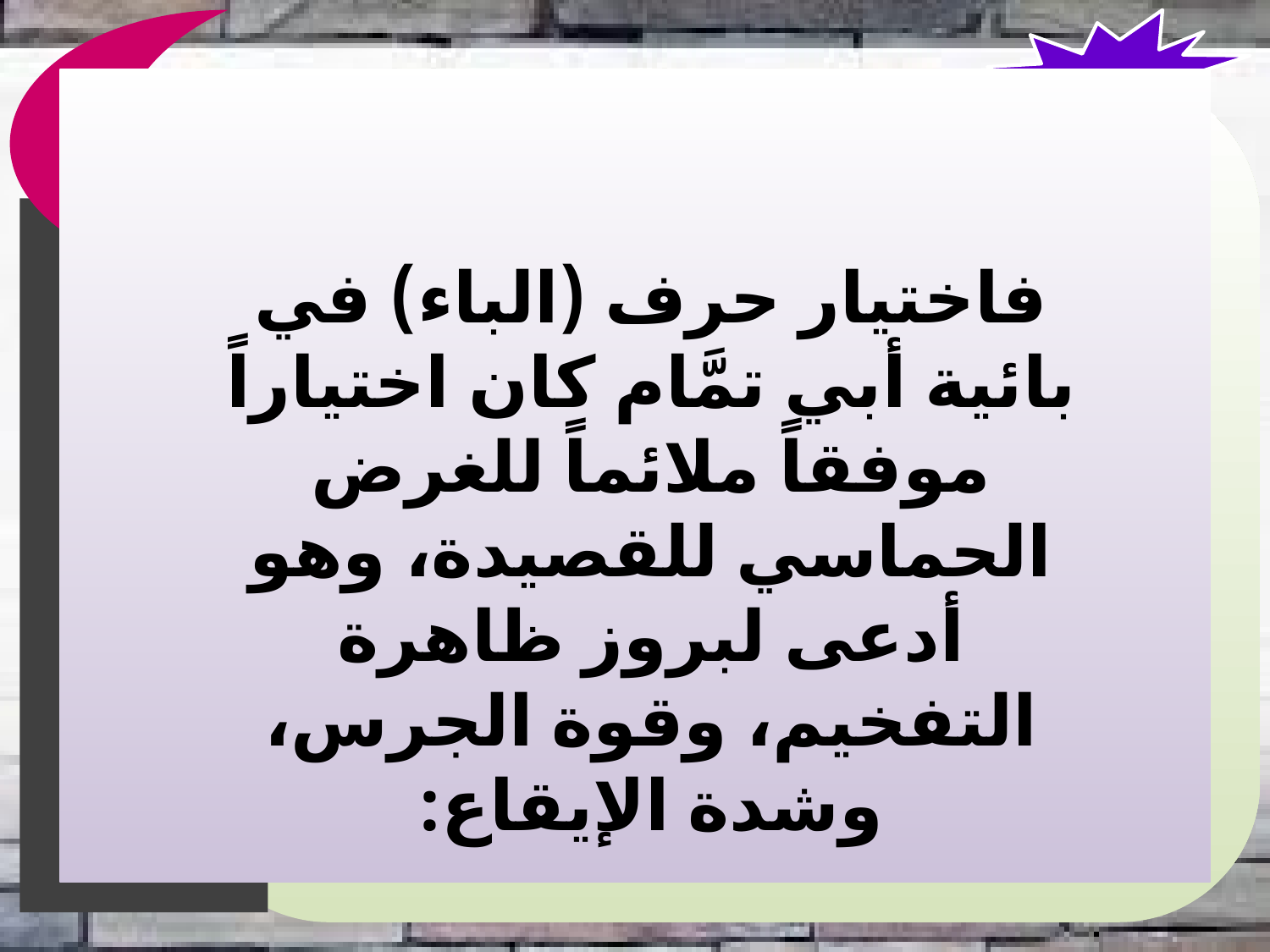

فاختيار حرف (الباء) في بائية أبي تمَّام كان اختياراً موفقاً ملائماً للغرض الحماسي للقصيدة، وهو أدعى لبروز ظاهرة التفخيم، وقوة الجرس، وشدة الإيقاع: